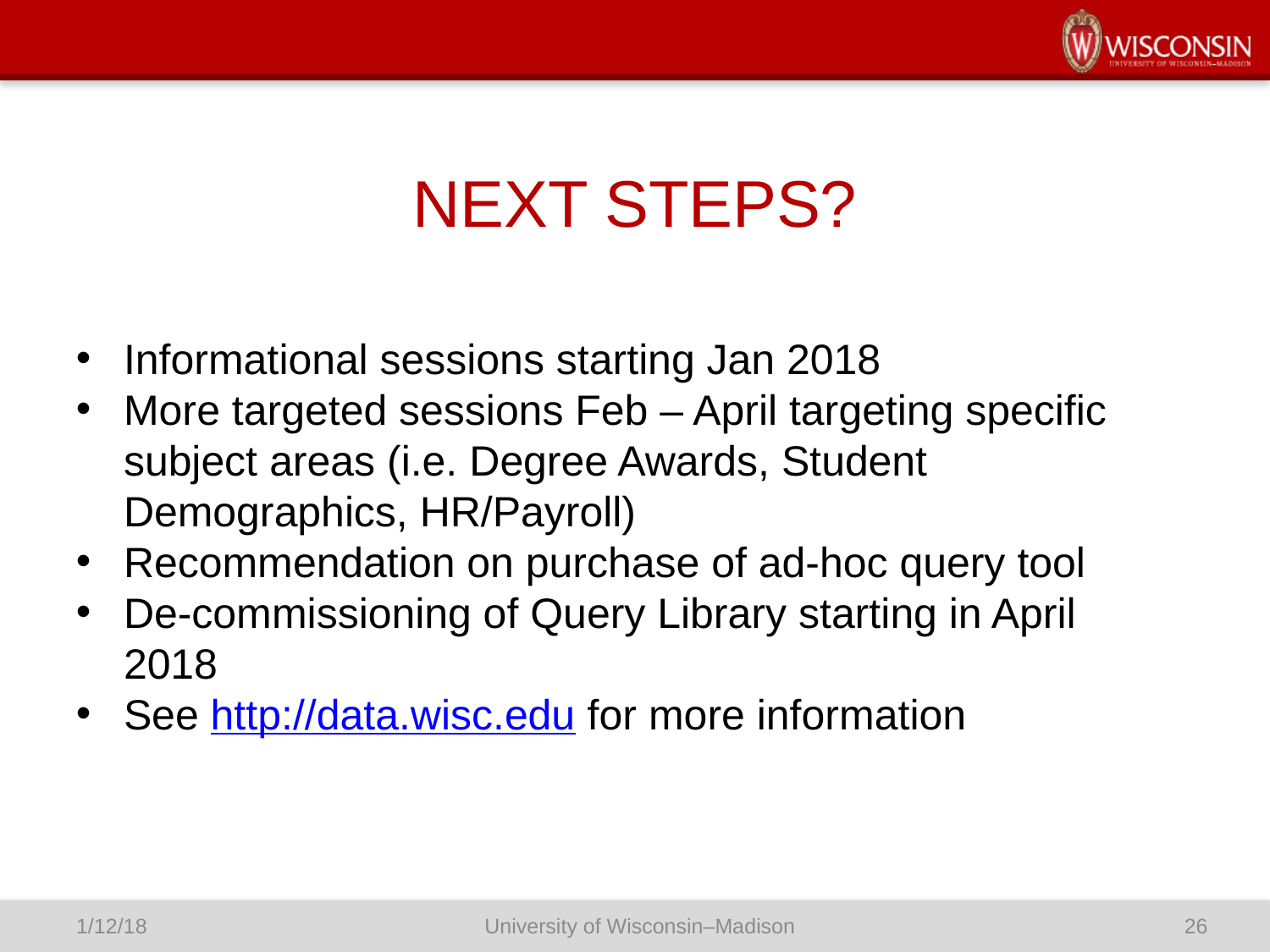

# NEXT STEPS?
Informational sessions starting Jan 2018
More targeted sessions Feb – April targeting specific subject areas (i.e. Degree Awards, Student Demographics, HR/Payroll)
Recommendation on purchase of ad-hoc query tool
De-commissioning of Query Library starting in April 2018
See http://data.wisc.edu for more information

University of Wisconsin–Madison
26
1/12/18